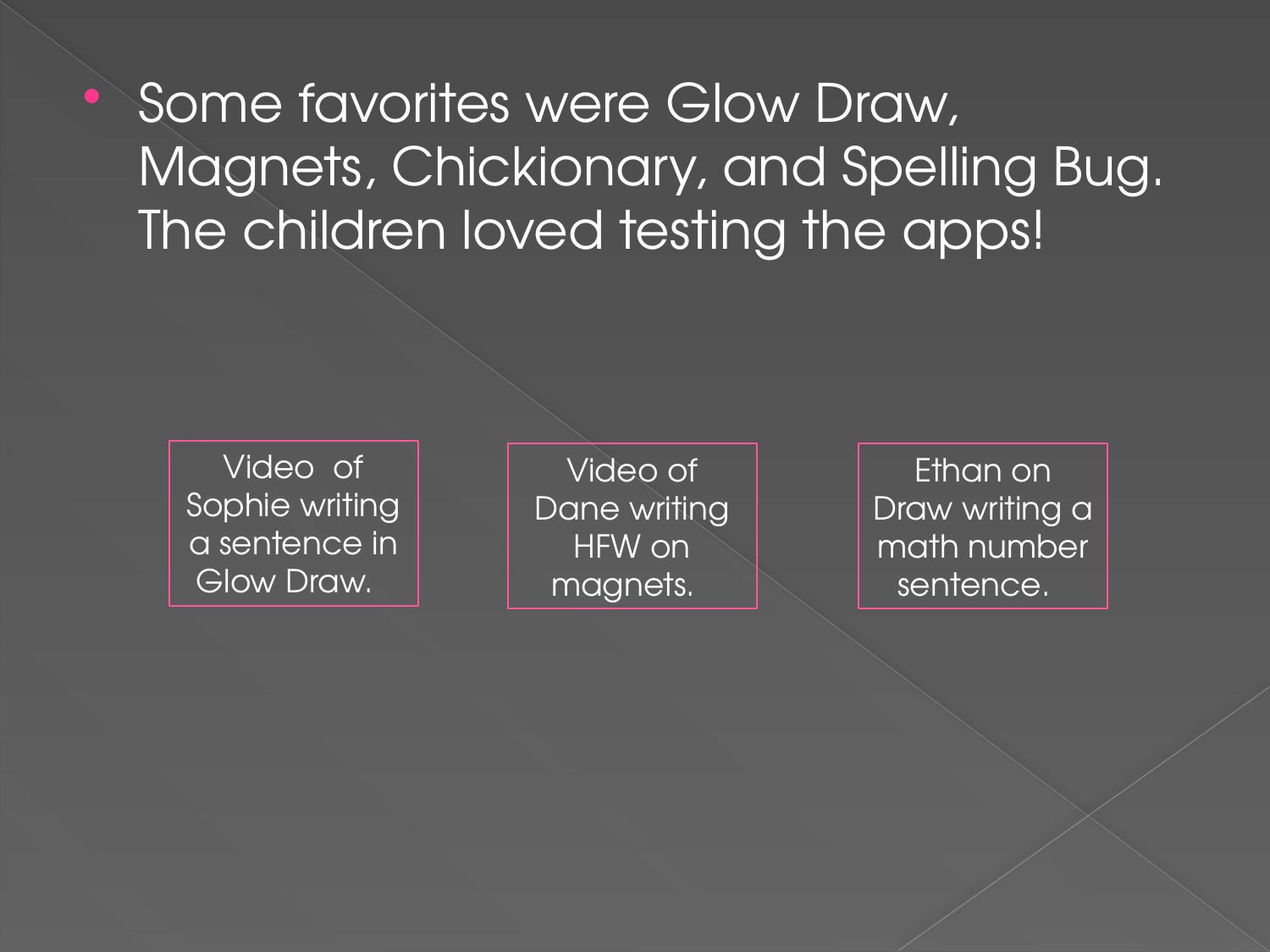

Some favorites were Glow Draw, Magnets, Chickionary, and Spelling Bug.  The children loved testing the apps!
Video  of Sophie writing a sentence in Glow Draw.
Video of Dane writing HFW on magnets.
Ethan on Draw writing a math number sentence.